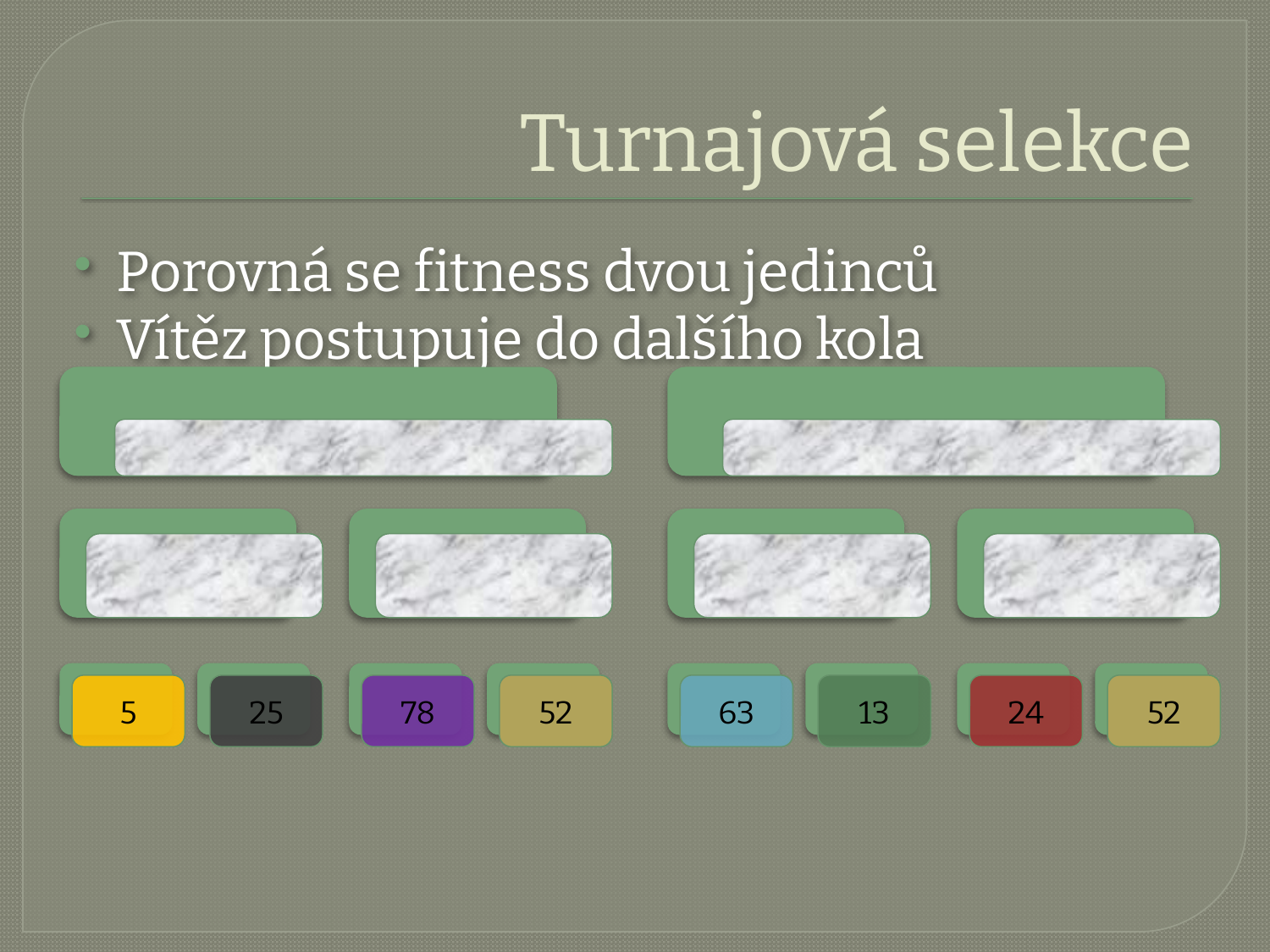

# Turnajová selekce
Porovná se fitness dvou jedinců
Vítěz postupuje do dalšího kola
52
25
5
52
78
13
63
24